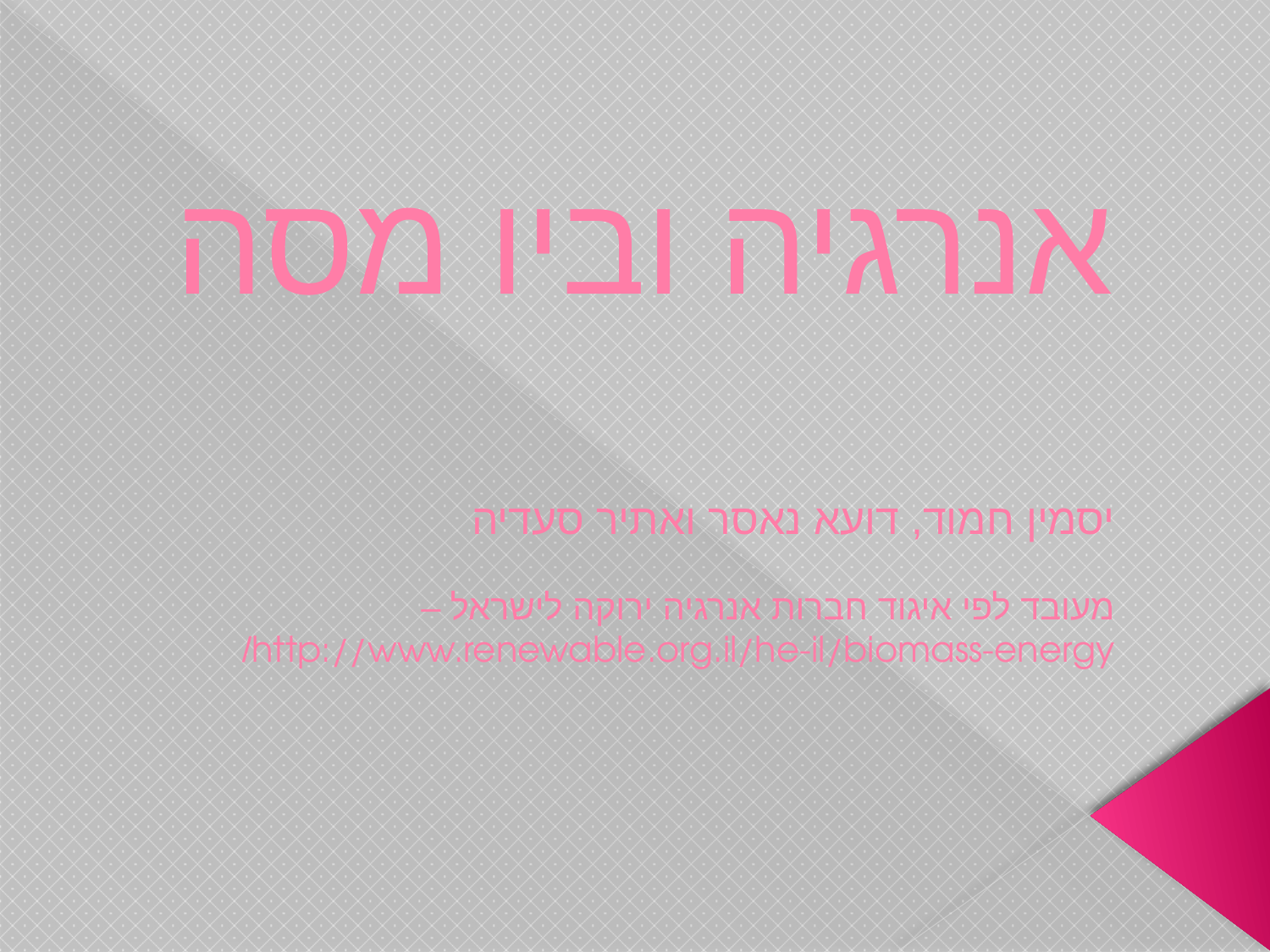

# אנרגיה וביו מסה יסמין חמוד, דועא נאסר ואתיר סעדיה מעובד לפי איגוד חברות אנרגיה ירוקה לישראל – http://www.renewable.org.il/he-il/biomass-energy/